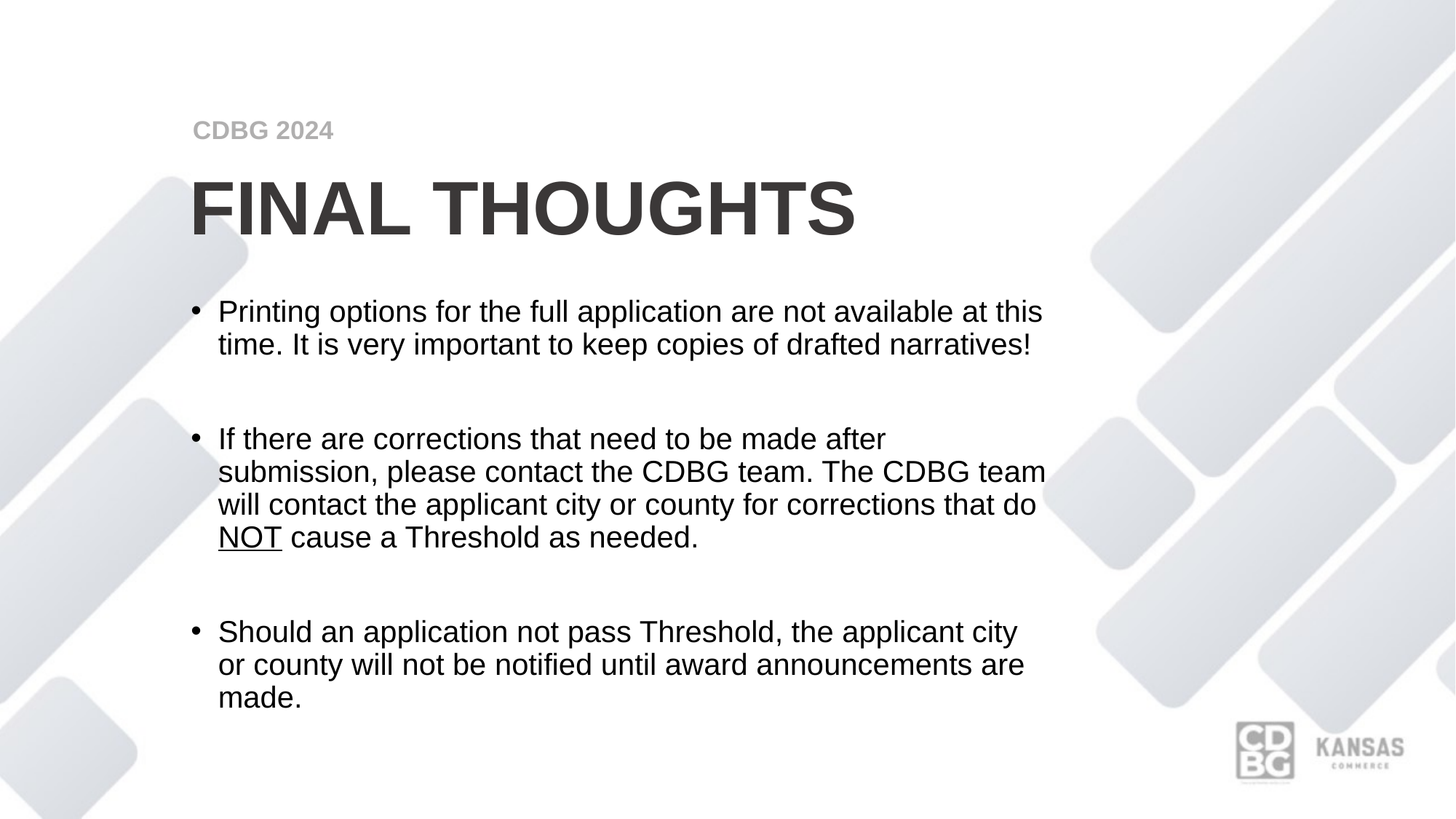

CDBG 2024

FINAL THOUGHTS
Printing options for the full application are not available at this time. It is very important to keep copies of drafted narratives!

If there are corrections that need to be made after submission, please contact the CDBG team. The CDBG team will contact the applicant city or county for corrections that do NOT cause a Threshold as needed.

Should an application not pass Threshold, the applicant city or county will not be notified until award announcements are made.